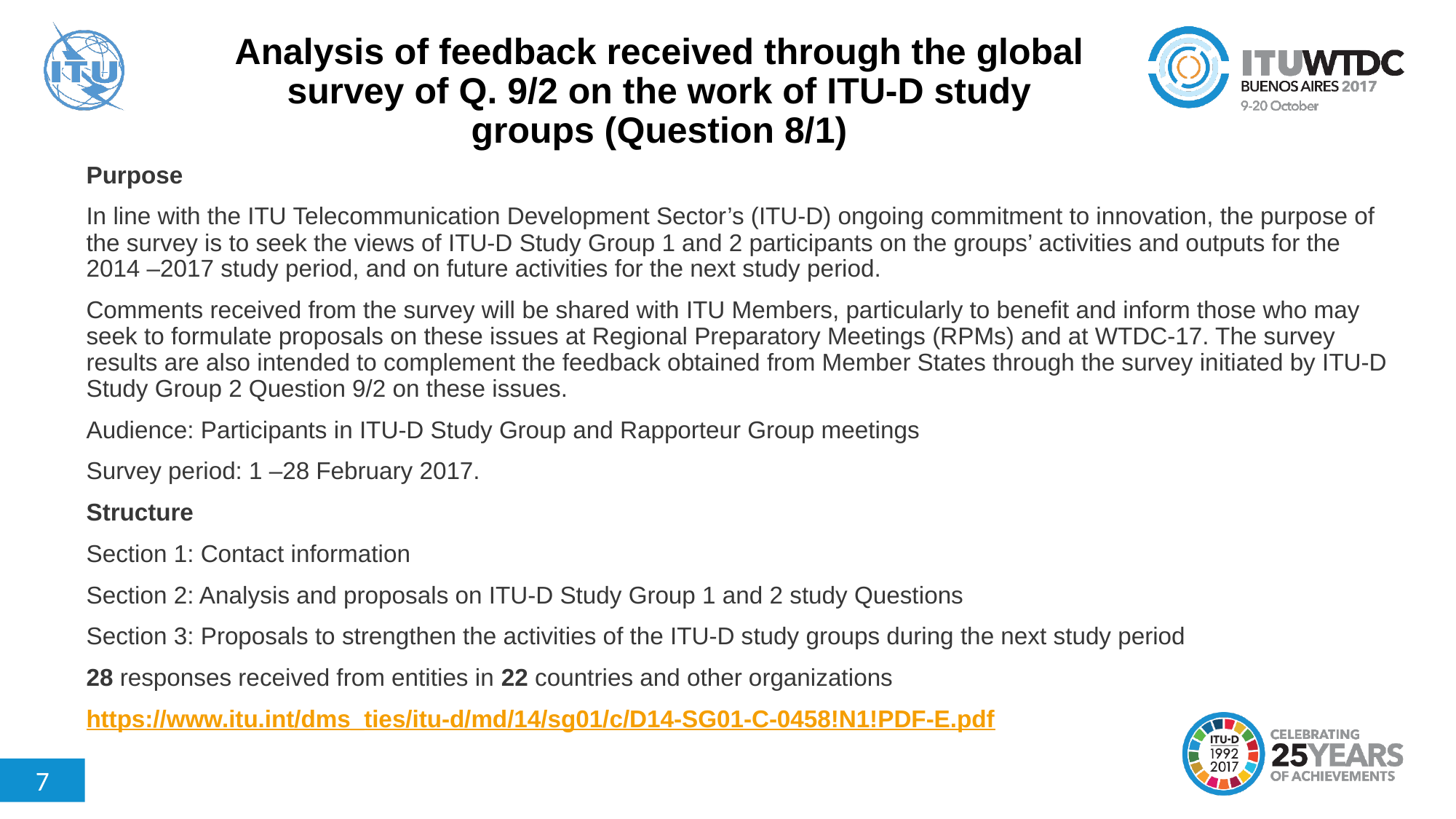

# Analysis of feedback received through the global survey of Q. 9/2 on the work of ITU-D study groups (Question 8/1)
Purpose
In line with the ITU Telecommunication Development Sector’s (ITU-D) ongoing commitment to innovation, the purpose of the survey is to seek the views of ITU-D Study Group 1 and 2 participants on the groups’ activities and outputs for the 2014 –2017 study period, and on future activities for the next study period.
Comments received from the survey will be shared with ITU Members, particularly to benefit and inform those who may seek to formulate proposals on these issues at Regional Preparatory Meetings (RPMs) and at WTDC-17. The survey results are also intended to complement the feedback obtained from Member States through the survey initiated by ITU-D Study Group 2 Question 9/2 on these issues.
Audience: Participants in ITU-D Study Group and Rapporteur Group meetings
Survey period: 1 –28 February 2017.
Structure
Section 1: Contact information
Section 2: Analysis and proposals on ITU-D Study Group 1 and 2 study Questions
Section 3: Proposals to strengthen the activities of the ITU-D study groups during the next study period
28 responses received from entities in 22 countries and other organizations
https://www.itu.int/dms_ties/itu-d/md/14/sg01/c/D14-SG01-C-0458!N1!PDF-E.pdf
7